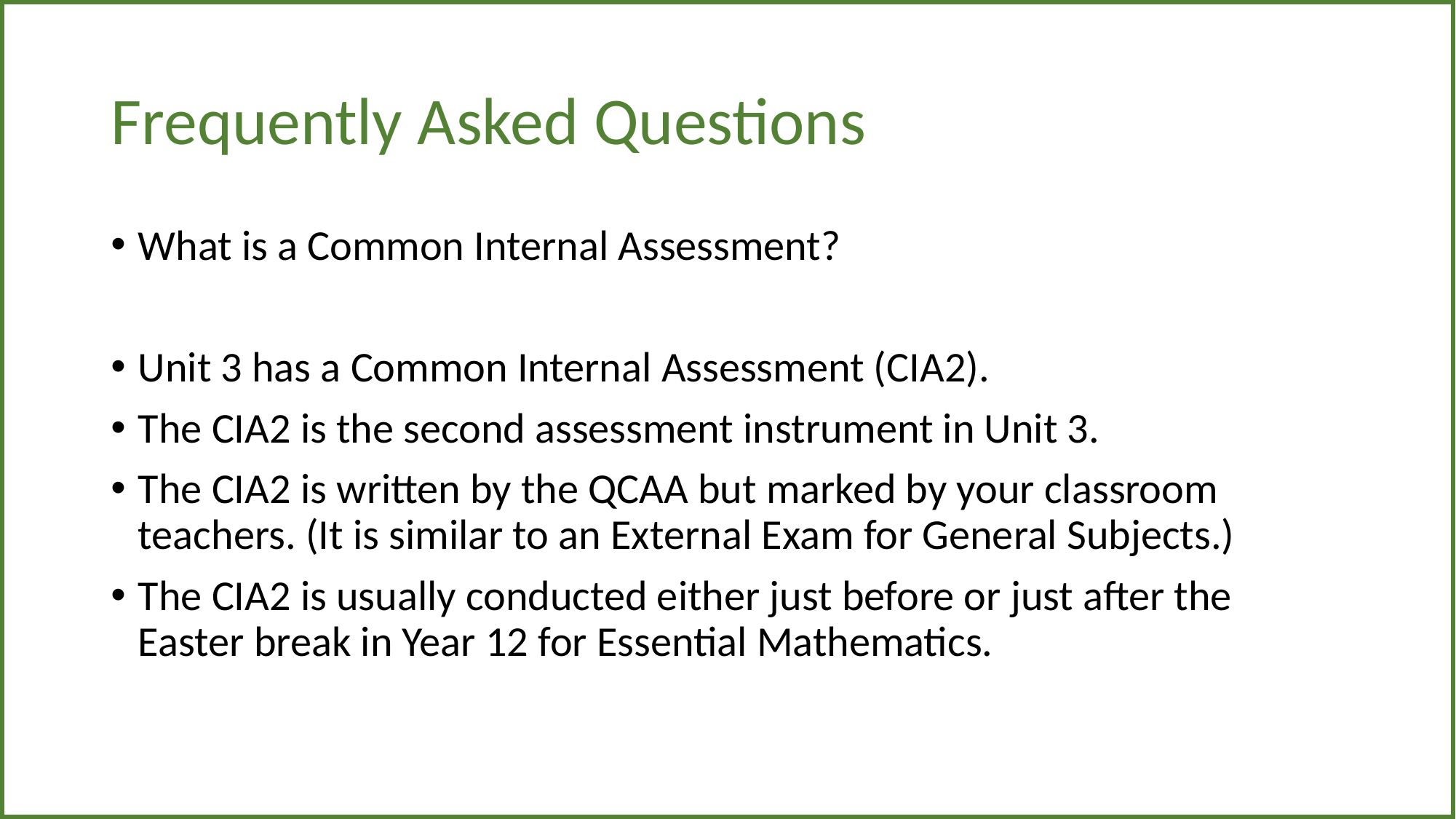

|  |
| --- |
# Frequently Asked Questions
What is a Common Internal Assessment?

Unit 3 has a Common Internal Assessment (CIA2).
The CIA2 is the second assessment instrument in Unit 3.
The CIA2 is written by the QCAA but marked by your classroom teachers. (It is similar to an External Exam for General Subjects.)
The CIA2 is usually conducted either just before or just after the Easter break in Year 12 for Essential Mathematics.